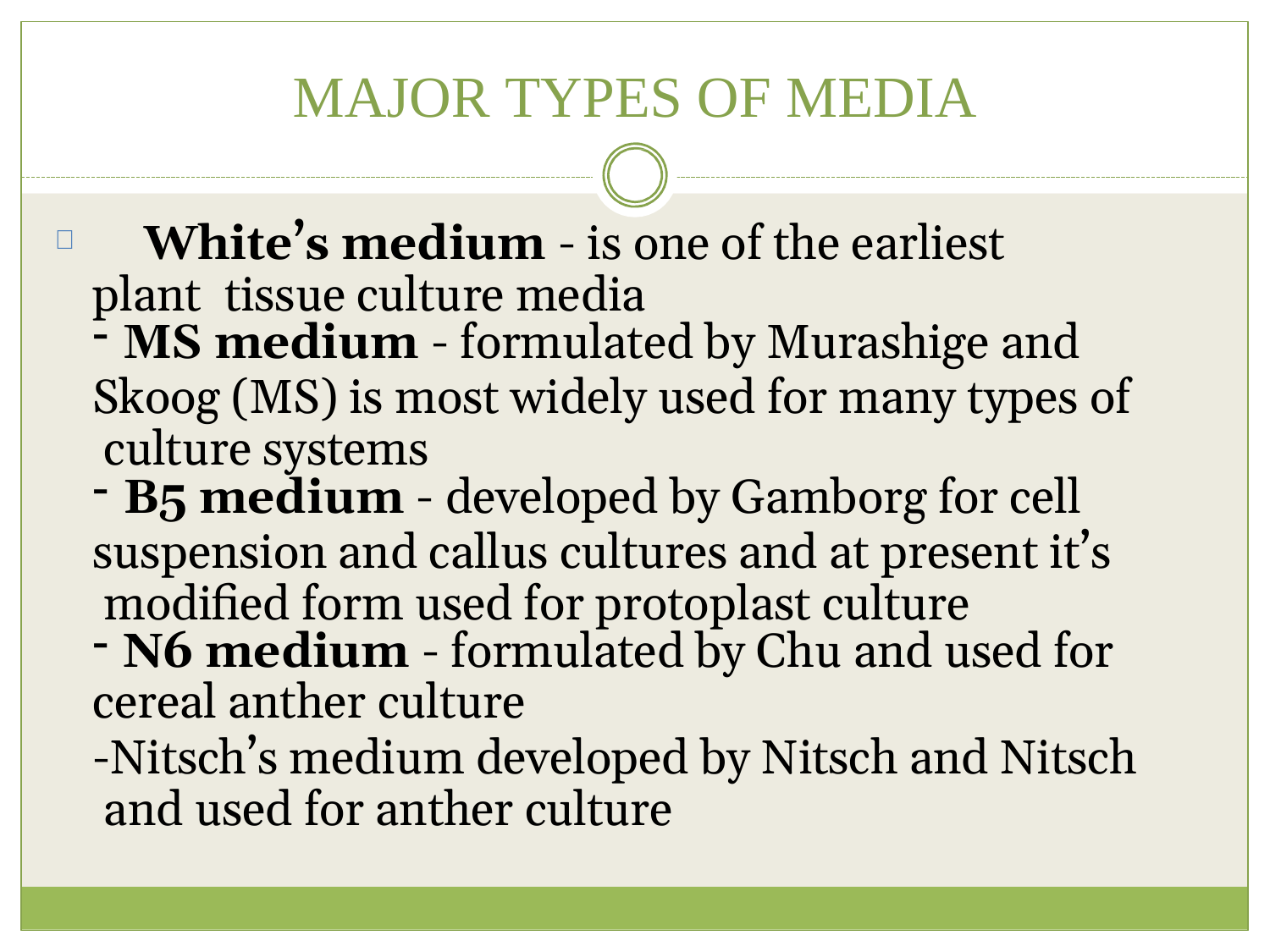

# MAJOR TYPES OF MEDIA
	White’s medium - is one of the earliest plant  tissue culture media
MS medium - formulated by Murashige and
Skoog (MS) is most widely used for many types of  culture systems
B5 medium - developed by Gamborg for cell
suspension and callus cultures and at present it’s  modified form used for protoplast culture
N6 medium - formulated by Chu and used for
cereal anther culture
-Nitsch’s medium developed by Nitsch and Nitsch  and used for anther culture